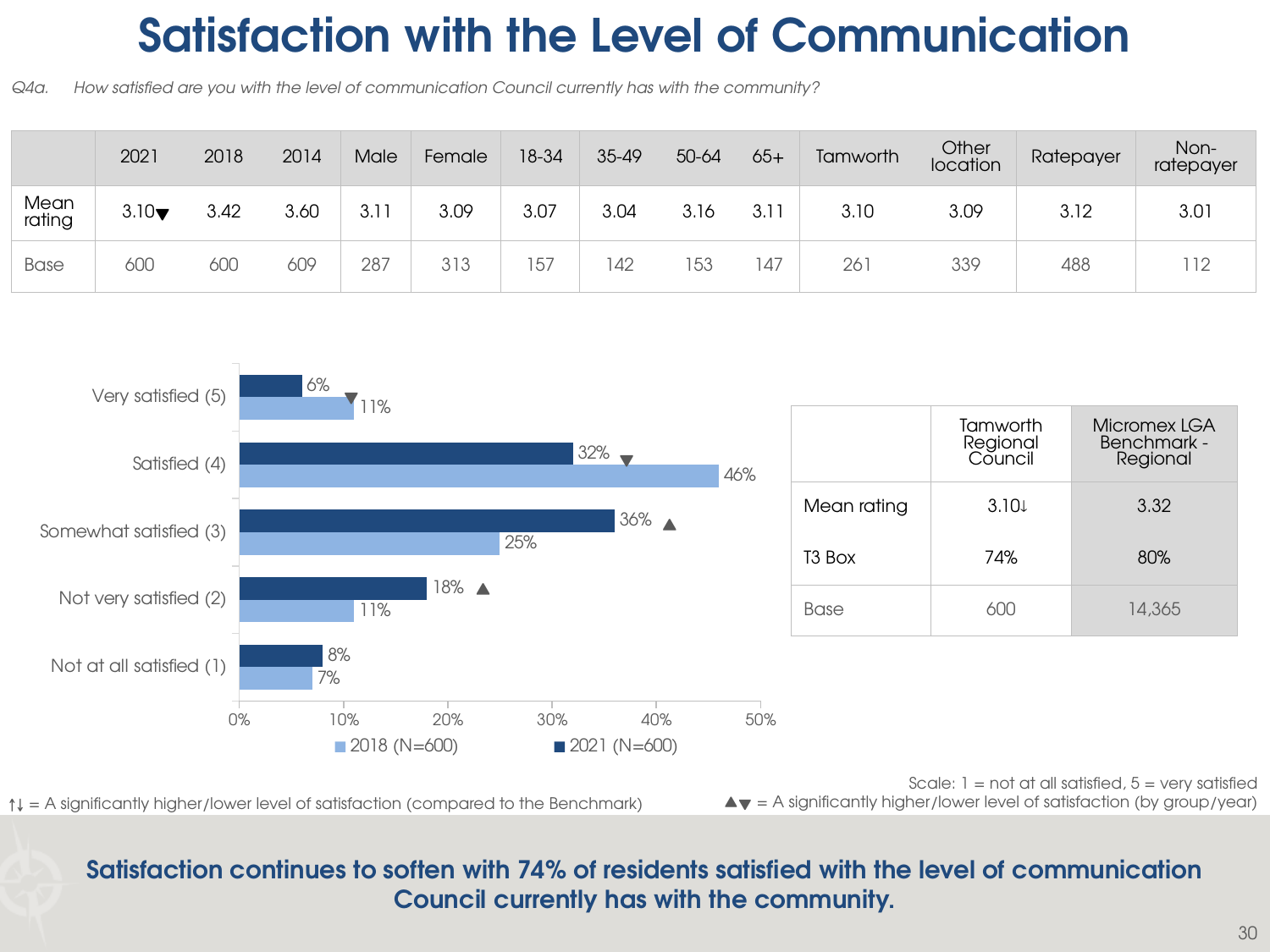

Satisfaction with the Level of Communication
Q4a.	How satisfied are you with the level of communication Council currently has with the community?
|  | 2021 | 2018 | 2014 | Male | Female | 18-34 | 35-49 | 50-64 | 65+ | Tamworth | Other location | Ratepayer | Non-ratepayer |
| --- | --- | --- | --- | --- | --- | --- | --- | --- | --- | --- | --- | --- | --- |
| Mean rating | 3.10▼ | 3.42 | 3.60 | 3.11 | 3.09 | 3.07 | 3.04 | 3.16 | 3.11 | 3.10 | 3.09 | 3.12 | 3.01 |
| Base | 600 | 600 | 609 | 287 | 313 | 157 | 142 | 153 | 147 | 261 | 339 | 488 | 112 |

### Chart

| Category | 2021 (N=600) | 2018 (N=600) |
|---|---|---|
| Very satisfied (5) | 0.06 | 0.11 |
| Satisfied (4) | 0.32 | 0.46 |
| Somewhat satisfied (3) | 0.36 | 0.25 |
| Not very satisfied (2) | 0.18 | 0.11 |
| Not at all satisfied (1) | 0.08 | 0.07 |
▼
|  | Tamworth Regional Council | Micromex LGA Benchmark - Regional |
| --- | --- | --- |
| Mean rating | 3.10↓ | 3.32 |
| T3 Box | 74% | 80% |
| Base | 600 | 14,365 |
▼
▲
▲
Scale: 1 = not at all satisfied, 5 = very satisfied
▲▼ = A significantly higher/lower level of satisfaction (by group/year)
↑↓ = A significantly higher/lower level of satisfaction (compared to the Benchmark)
Satisfaction continues to soften with 74% of residents satisfied with the level of communication Council currently has with the community.